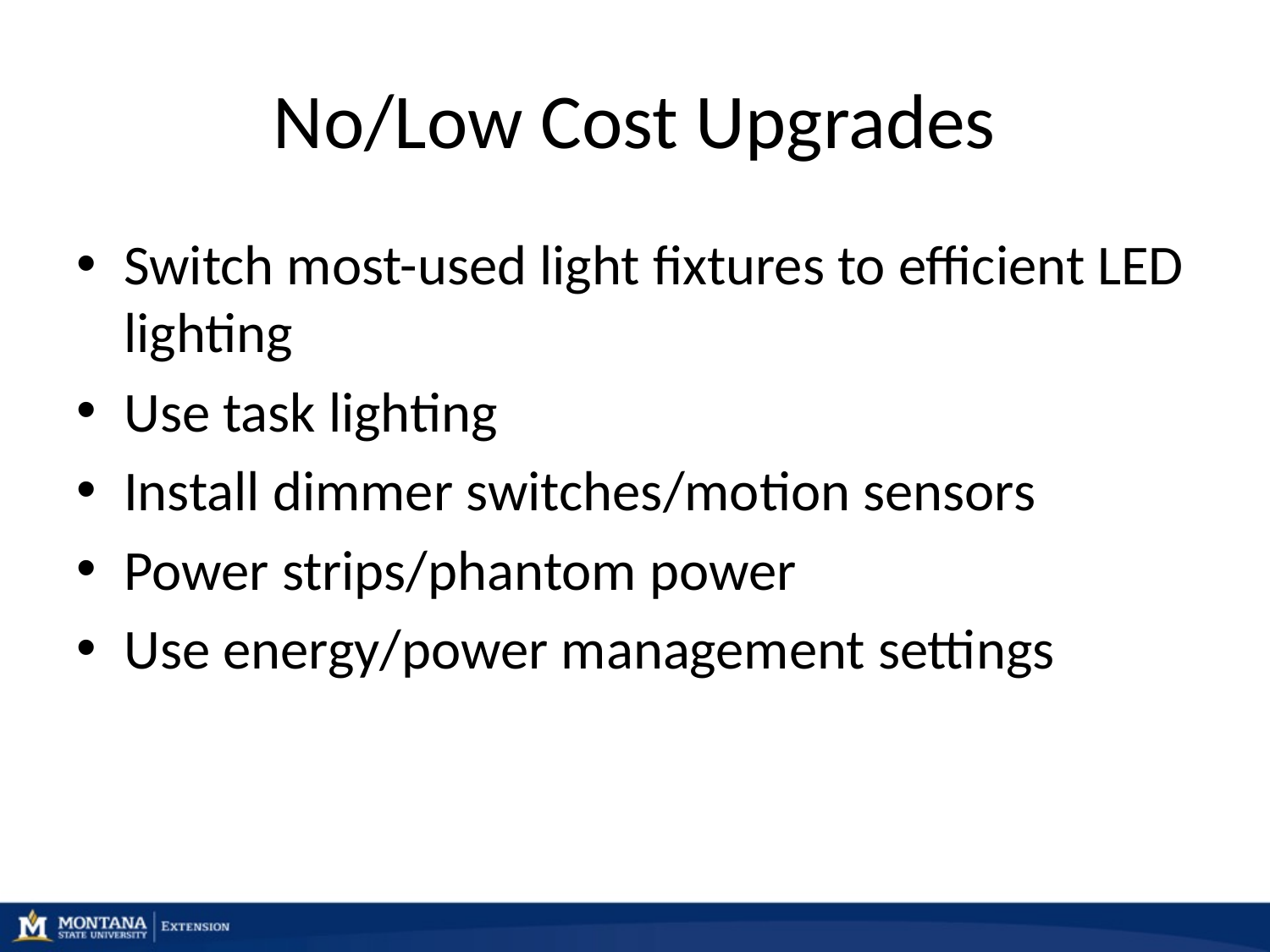

# No/Low Cost Upgrades
Switch most-used light fixtures to efficient LED lighting
Use task lighting
Install dimmer switches/motion sensors
Power strips/phantom power
Use energy/power management settings